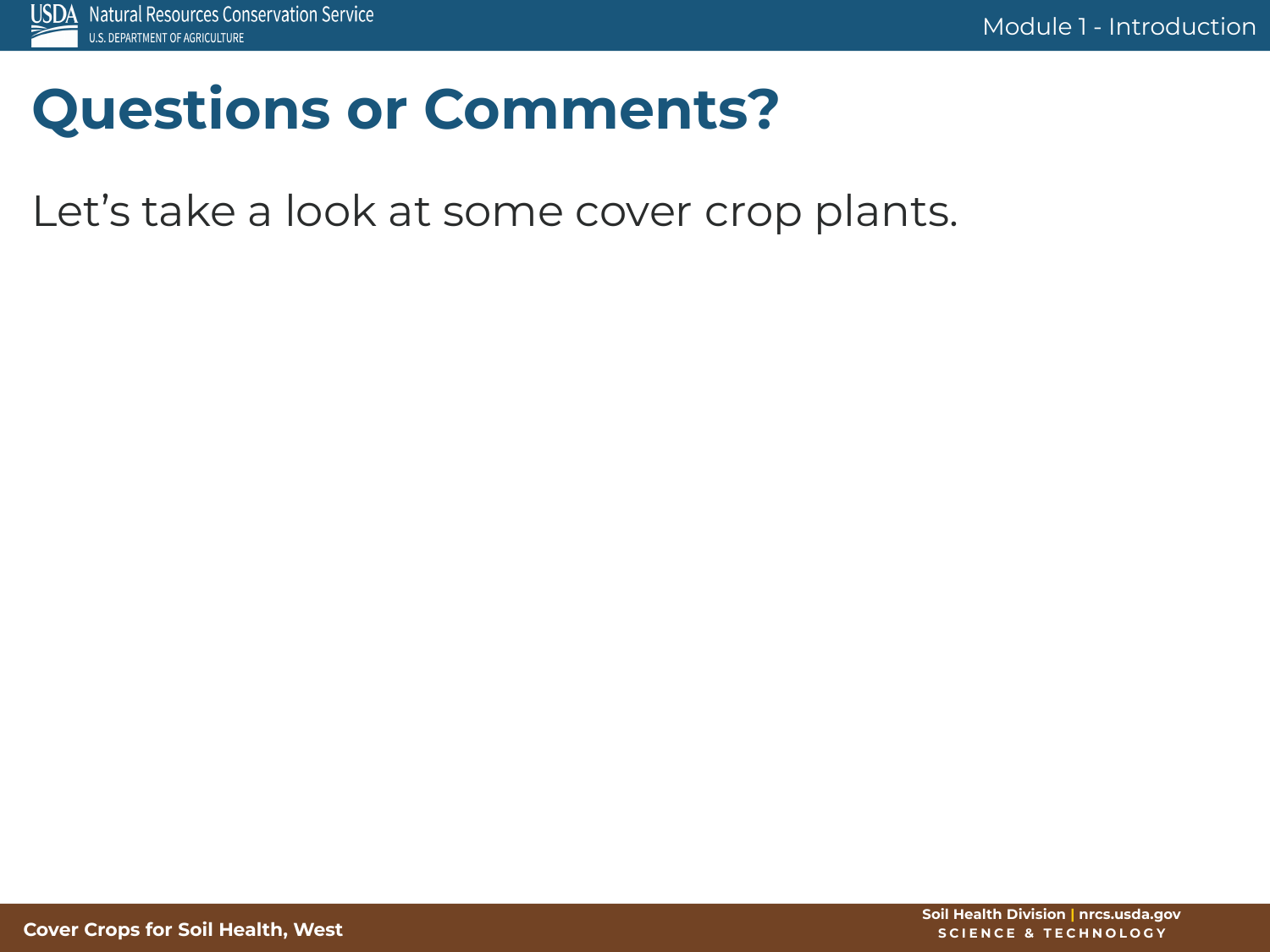

Questions or Comments?
Let’s take a look at some cover crop plants.